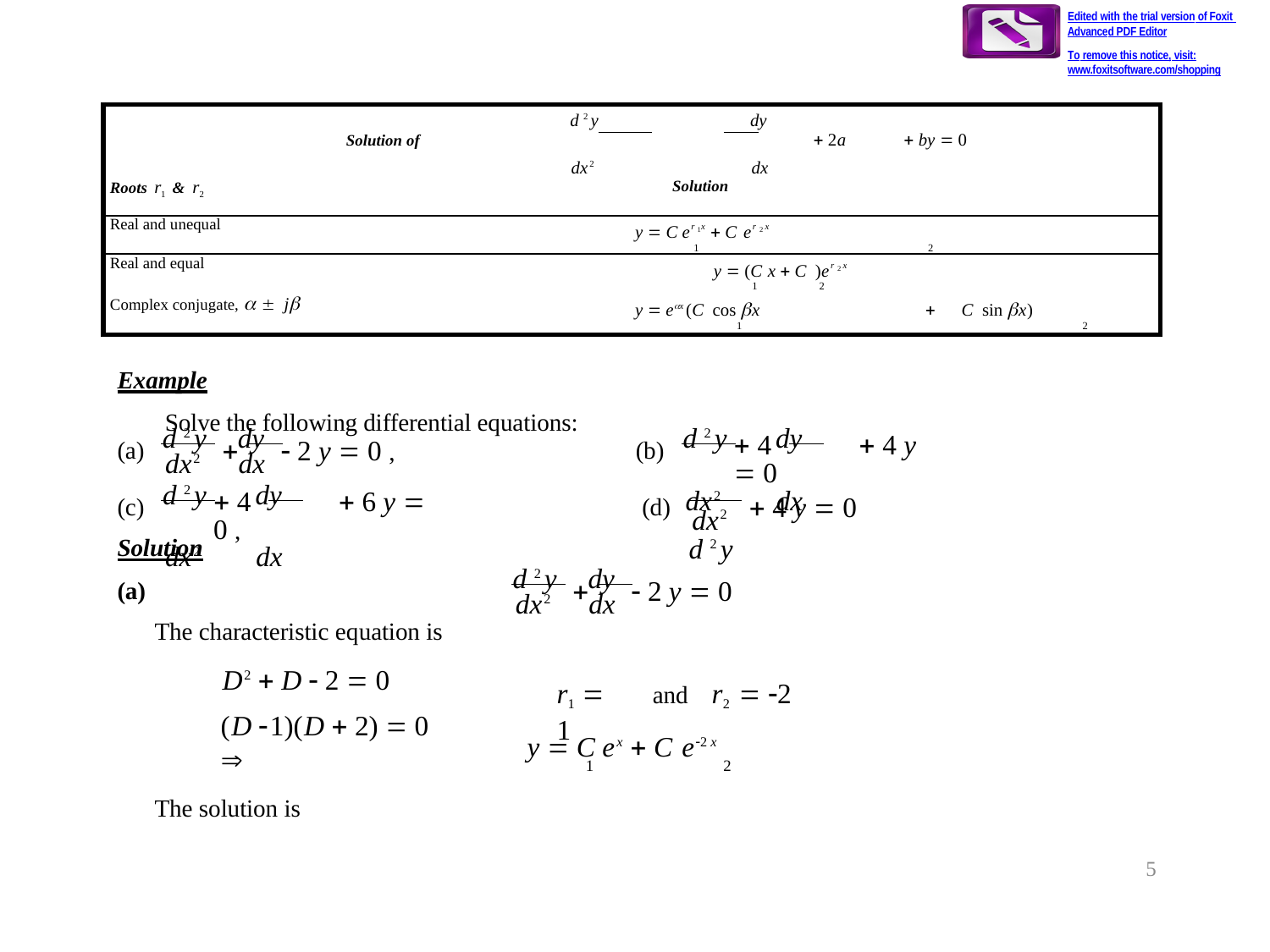

Edited with the trial version of Foxit Advanced PDF Editor
To remove this notice, visit:
www.foxitsoftware.com/shopping
| d 2 y dy Solution of + 2a + by = 0 dx2 dx |  |
| --- | --- |
| Roots r1 & r2 | Solution |
| Real and unequal | y = C er 1x + C er 2 x 1 2 |
| Real and equal | y = (C x + C )er 2 x 1 2 |
| Complex conjugate, α ± jβ | y = eαx (C cos βx + C sin βx) 1 2 |

Example
Solve the following differential equations:
d 2 y	dy
d 2 y	dy
+ 4	+ 4 y = 0
dx2	dx
d 2 y
+	− 2 y = 0 ,
(b)
(a)

dx2	dx
d 2 y	dy
+ 4	+ 6 y = 0 ,
dx2	dx
+ 4 y = 0
(c)
(d)

dx2
Solution
d 2 y	dy
+	− 2 y = 0
(a)

dx2	dx
The characteristic equation is
D2  + D − 2 = 0
(D −1)(D + 2) = 0	⇒
The solution is
r1  = 1
and	r2  = −2
y = C ex  + C e−2 x
1	2
5